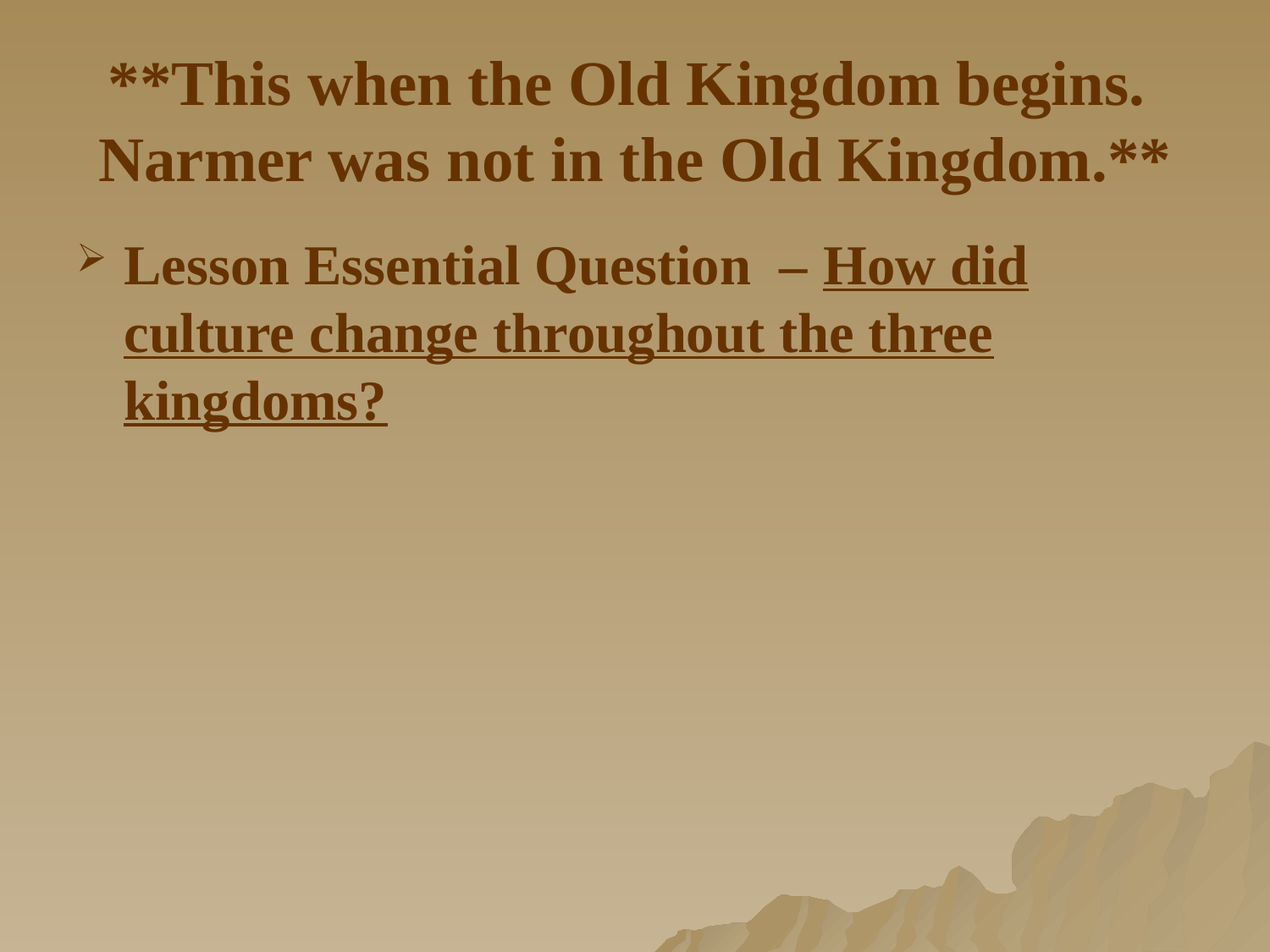

# **This when the Old Kingdom begins.  Narmer was not in the Old Kingdom.**
Lesson Essential Question  – How did culture change throughout the three kingdoms?